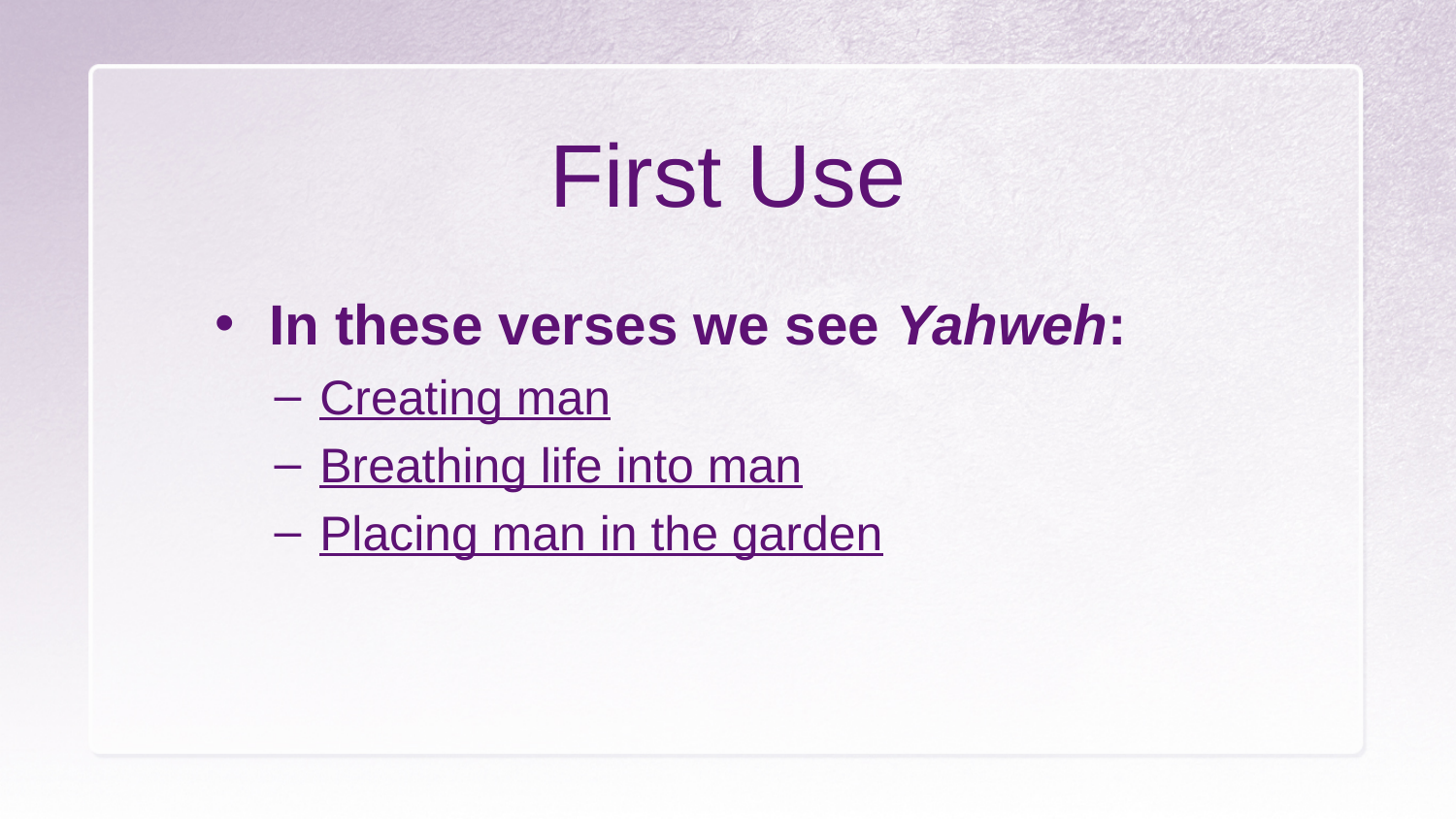

# First Use
In these verses we see Yahweh:
Creating man
Breathing life into man
Placing man in the garden